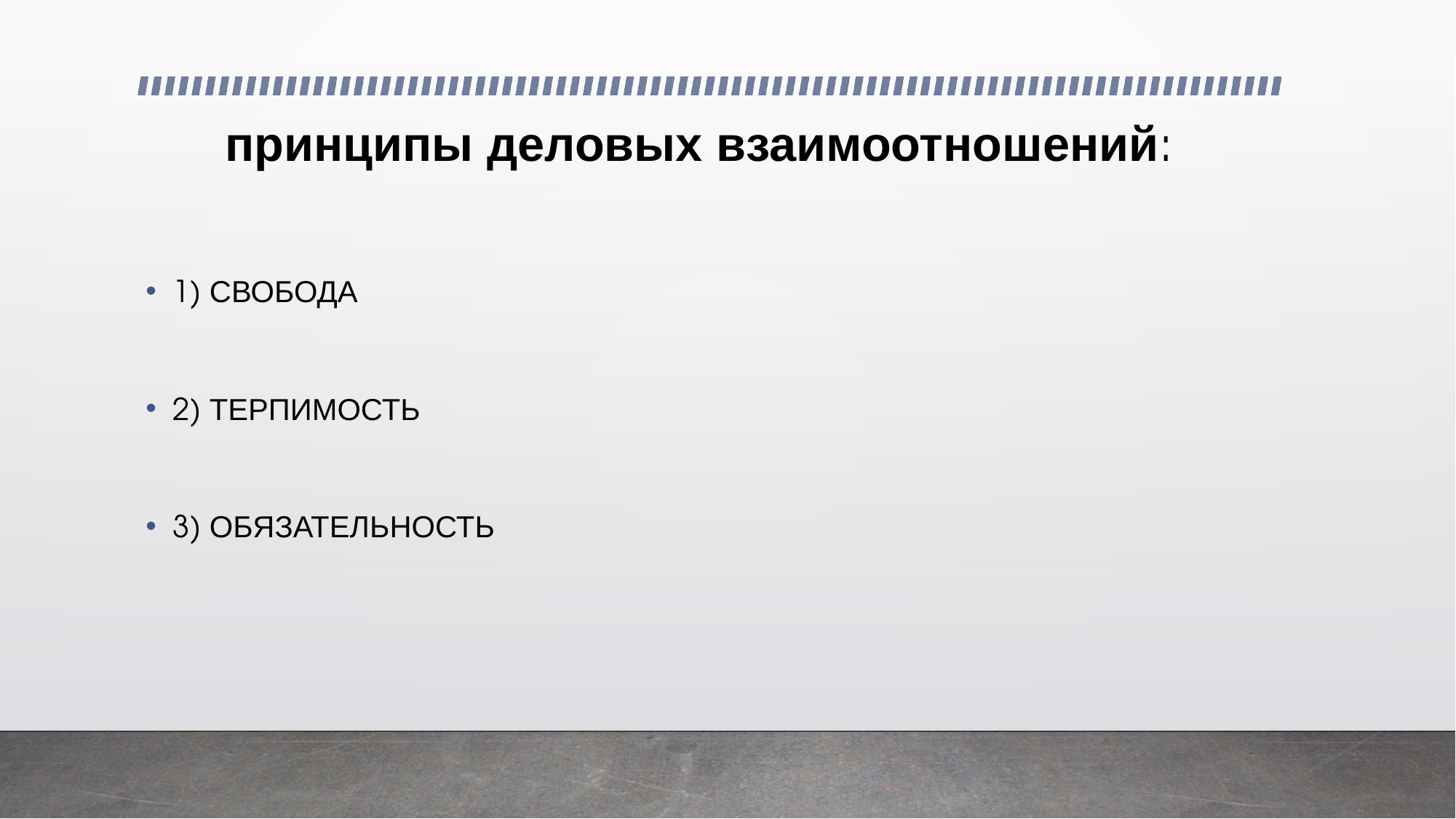

# принципы деловых взаимоотношений:
1) СВОБОДА

2) ТЕРПИМОСТЬ

3) ОБЯЗАТЕЛЬНОСТЬ